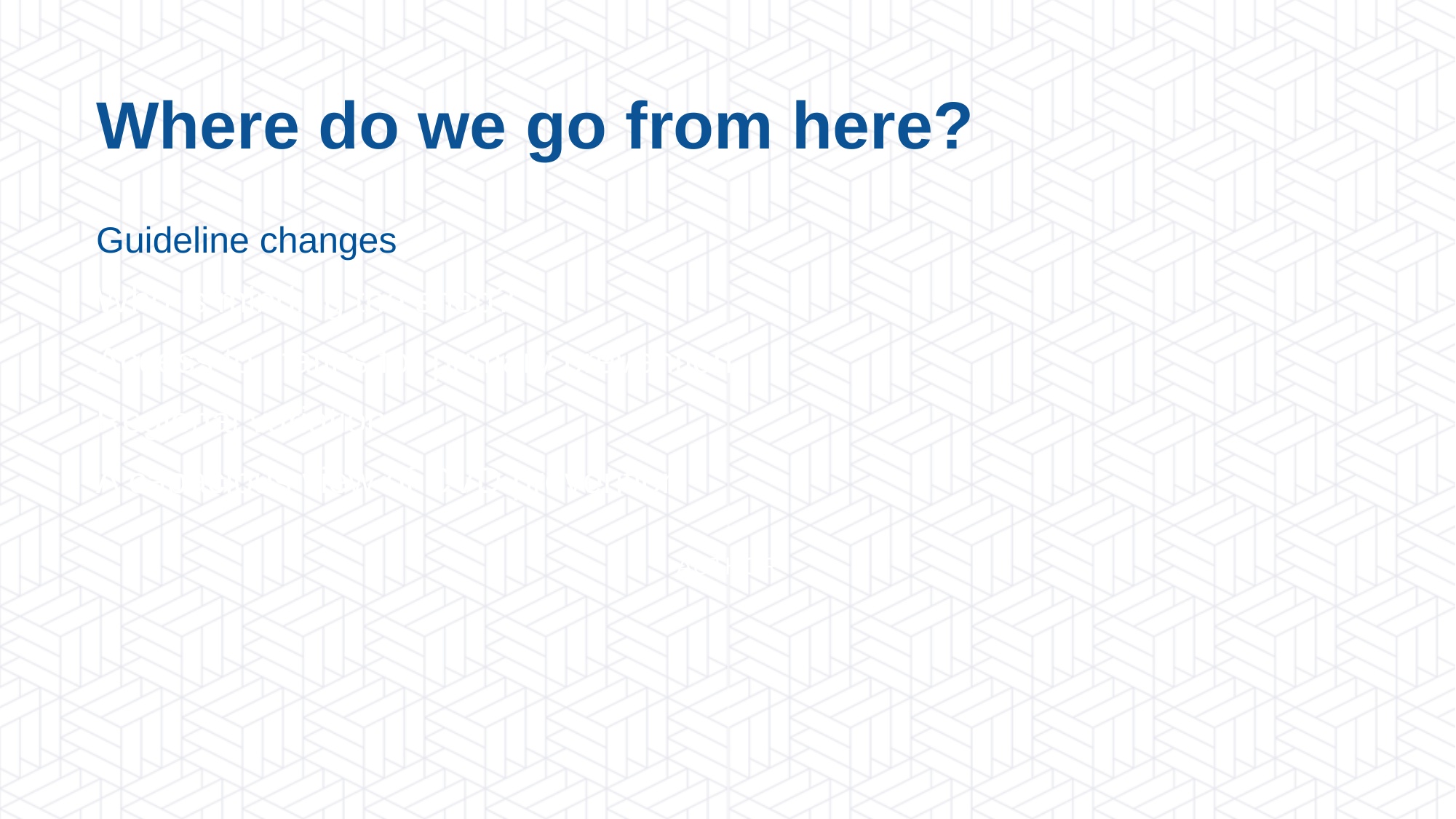

Where do we go from here?
Guideline changes
Who is minding the shop?
Access to statins for primary prevention
Regional variation
A capacious view of CVD prevention